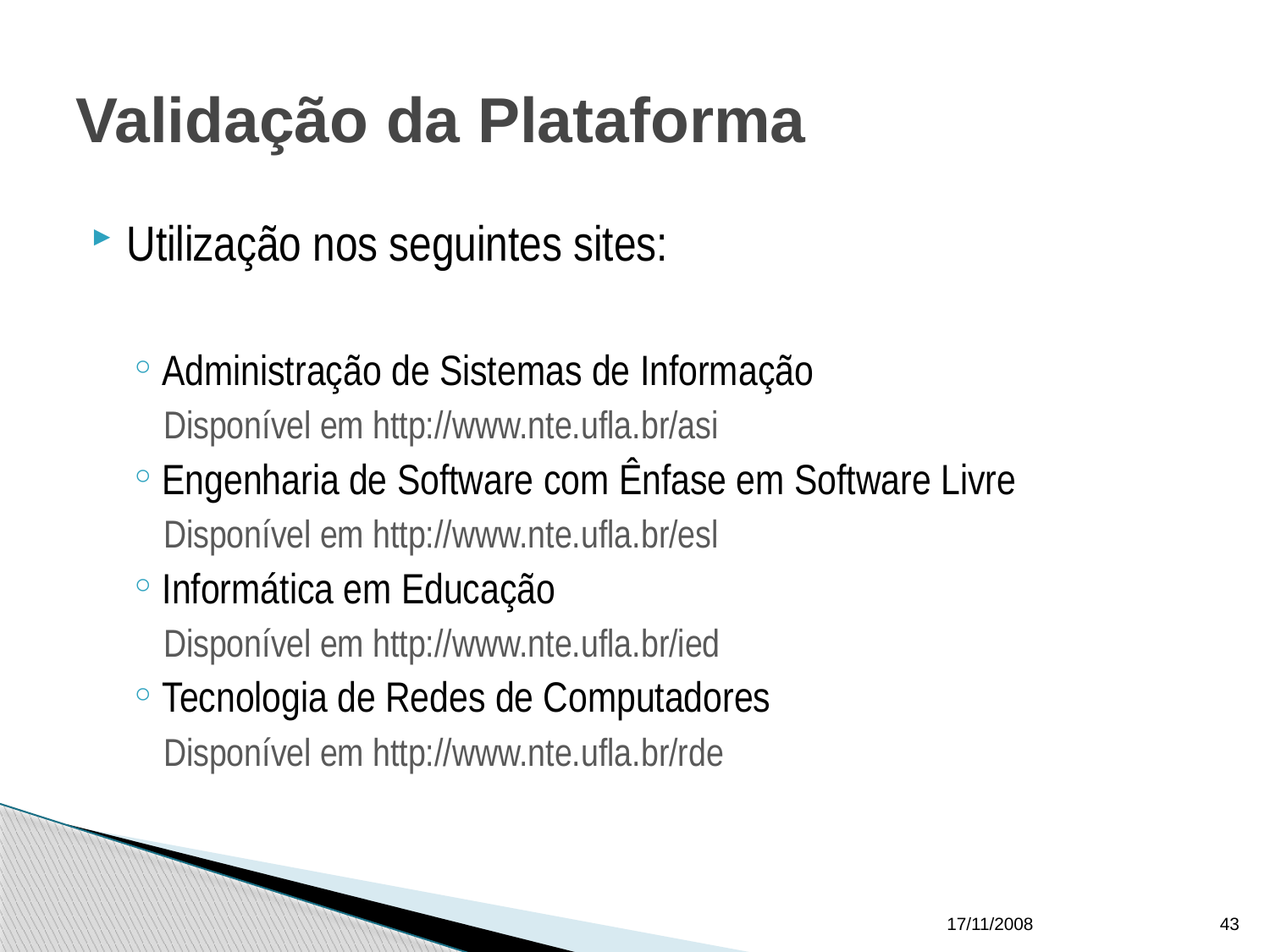

# Validação da Plataforma
Utilização nos seguintes sites:

Administração de Sistemas de Informação
Disponível em http://www.nte.ufla.br/asi
Engenharia de Software com Ênfase em Software Livre
Disponível em http://www.nte.ufla.br/esl
Informática em Educação
Disponível em http://www.nte.ufla.br/ied
Tecnologia de Redes de Computadores
Disponível em http://www.nte.ufla.br/rde

17/11/2008
43